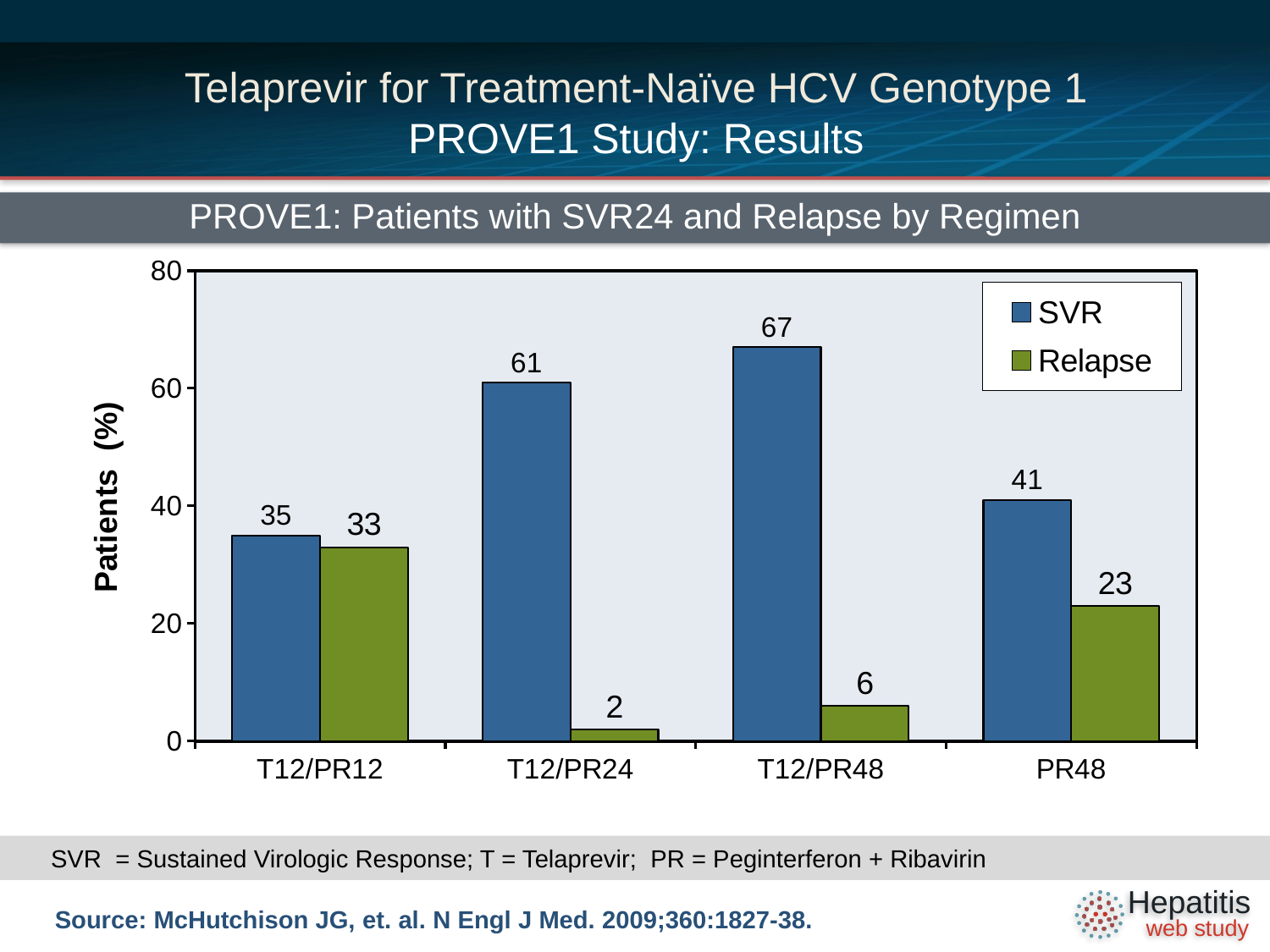

# Telaprevir for Treatment-Naïve HCV Genotype 1 PROVE1 Study: Results
PROVE1: Patients with SVR24 and Relapse by Regimen

### Chart

| Category | SVR |  |
|---|---|---|
| T12/PR12 | 35.0 | 33.0 |
| T12/PR24 | 61.0 | 2.0 |
| T12/PR48 | 67.0 | 6.0 |
| PR48 | 41.0 | 23.0 |
SVR  = Sustained Virologic Response; T = Telaprevir;  PR = Peginterferon + Ribavirin
Source: McHutchison JG, et. al. N Engl J Med. 2009;360:1827-38.